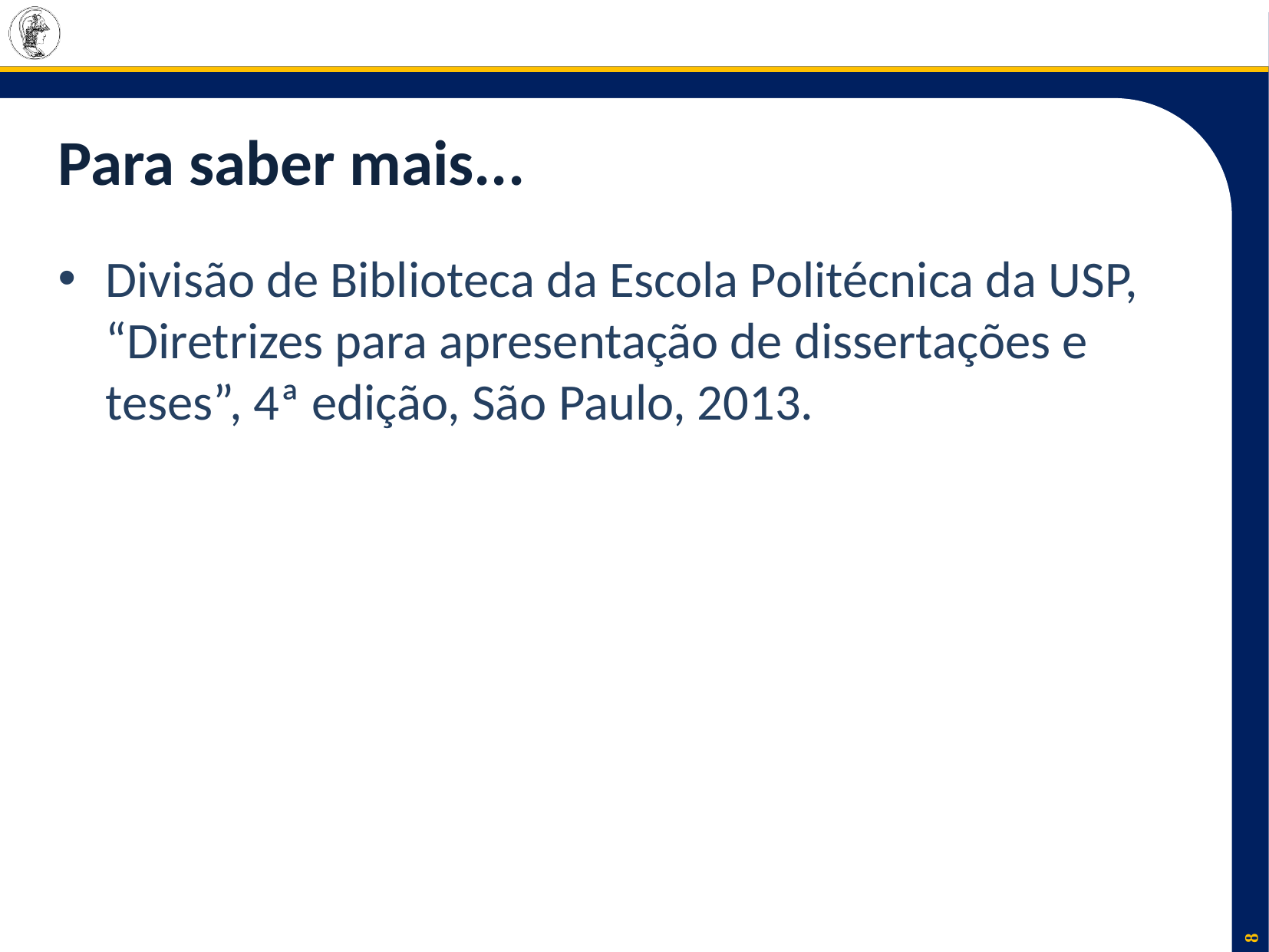

# Para saber mais...
Divisão de Biblioteca da Escola Politécnica da USP, “Diretrizes para apresentação de dissertações e teses”, 4ª edição, São Paulo, 2013.